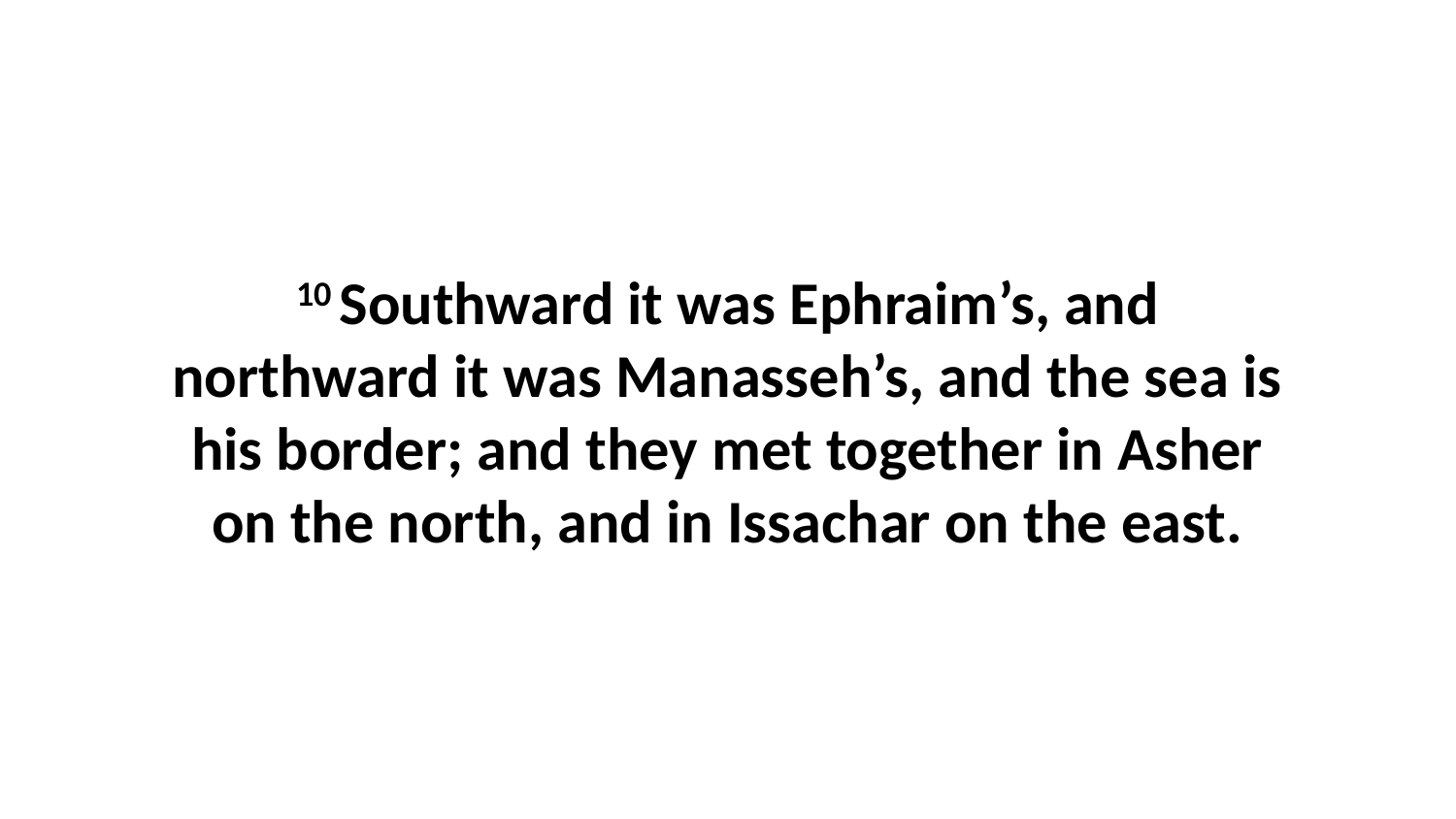

10 Southward it was Ephraim’s, and northward it was Manasseh’s, and the sea is his border; and they met together in Asher on the north, and in Issachar on the east.